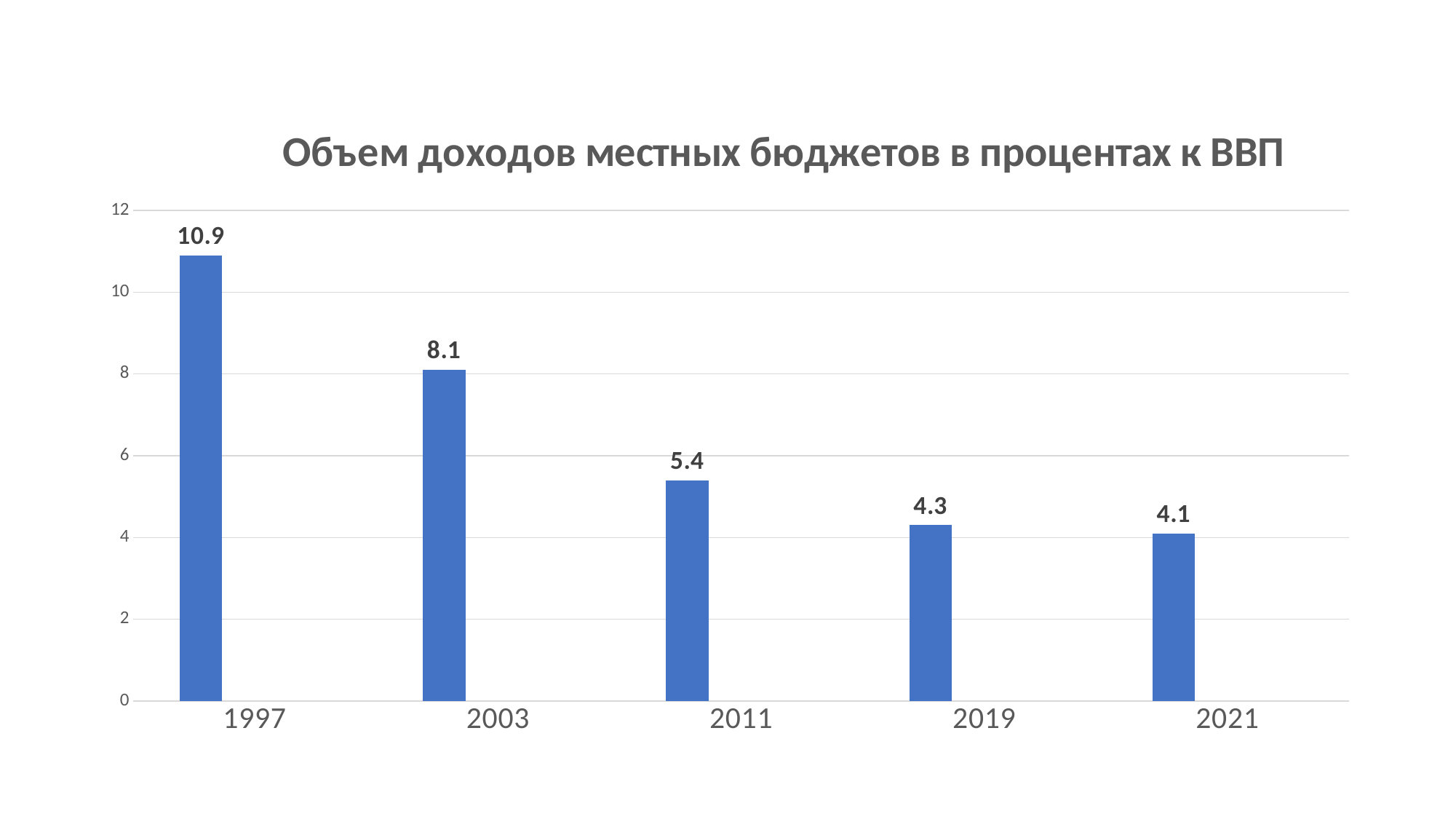

### Chart: Объем доходов местных бюджетов в процентах к ВВП

| Category | Ряд 1 | Столбец1 | Ряд 3 |
|---|---|---|---|
| 1997 | 10.9 | None | None |
| 2003 | 8.1 | None | None |
| 2011 | 5.4 | None | None |
| 2019 | 4.3 | None | None |
| 2021 | 4.1 | None | None |